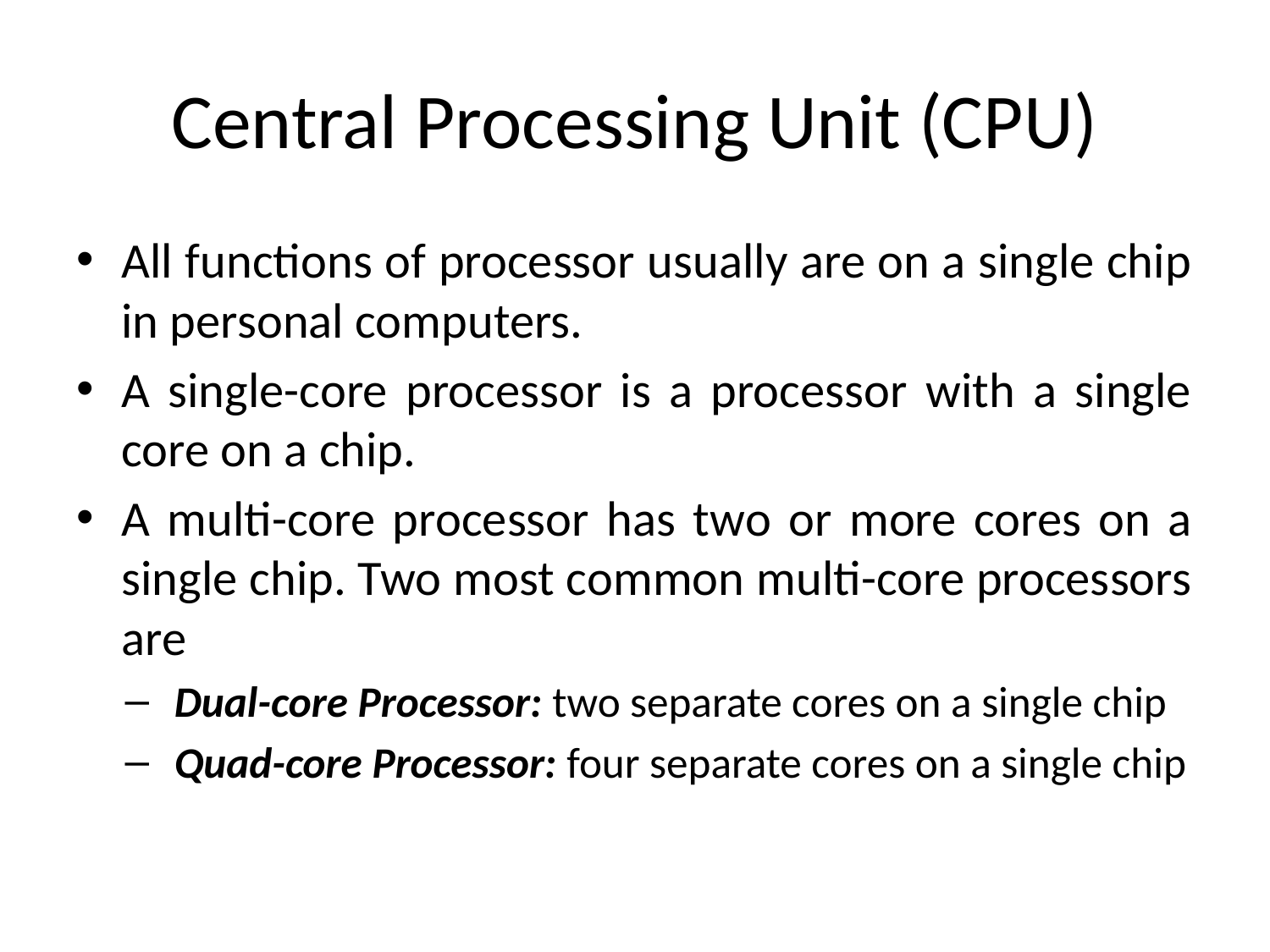

# Central Processing Unit (CPU)
All functions of processor usually are on a single chip in personal computers.
A single-core processor is a processor with a single core on a chip.
A multi-core processor has two or more cores on a single chip. Two most common multi-core processors are
Dual-core Processor: two separate cores on a single chip
Quad-core Processor: four separate cores on a single chip